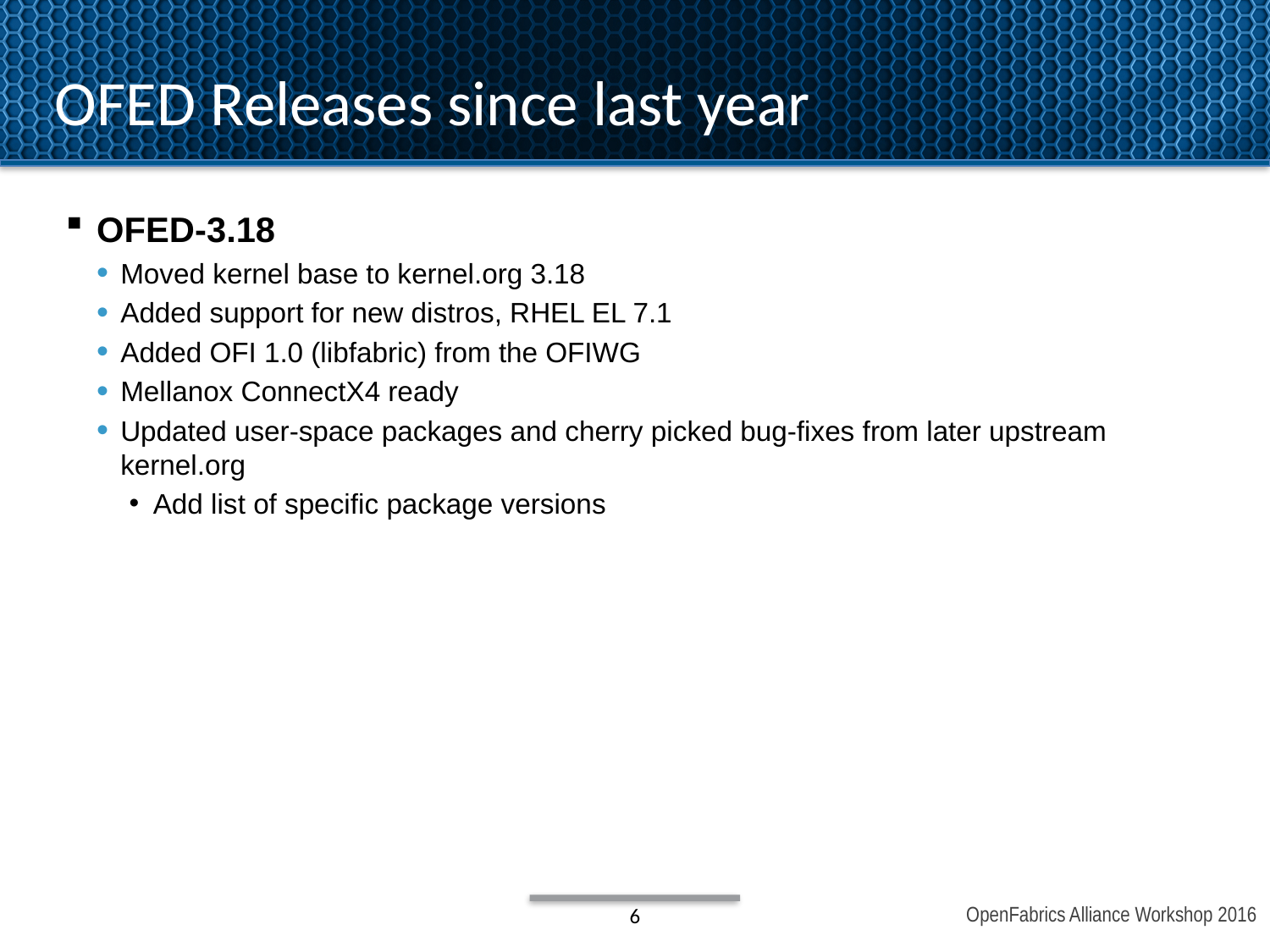

OFED Releases since last year
OFED-3.18
Moved kernel base to kernel.org 3.18
Added support for new distros, RHEL EL 7.1
Added OFI 1.0 (libfabric) from the OFIWG
Mellanox ConnectX4 ready
Updated user-space packages and cherry picked bug-fixes from later upstream kernel.org
Add list of specific package versions
6